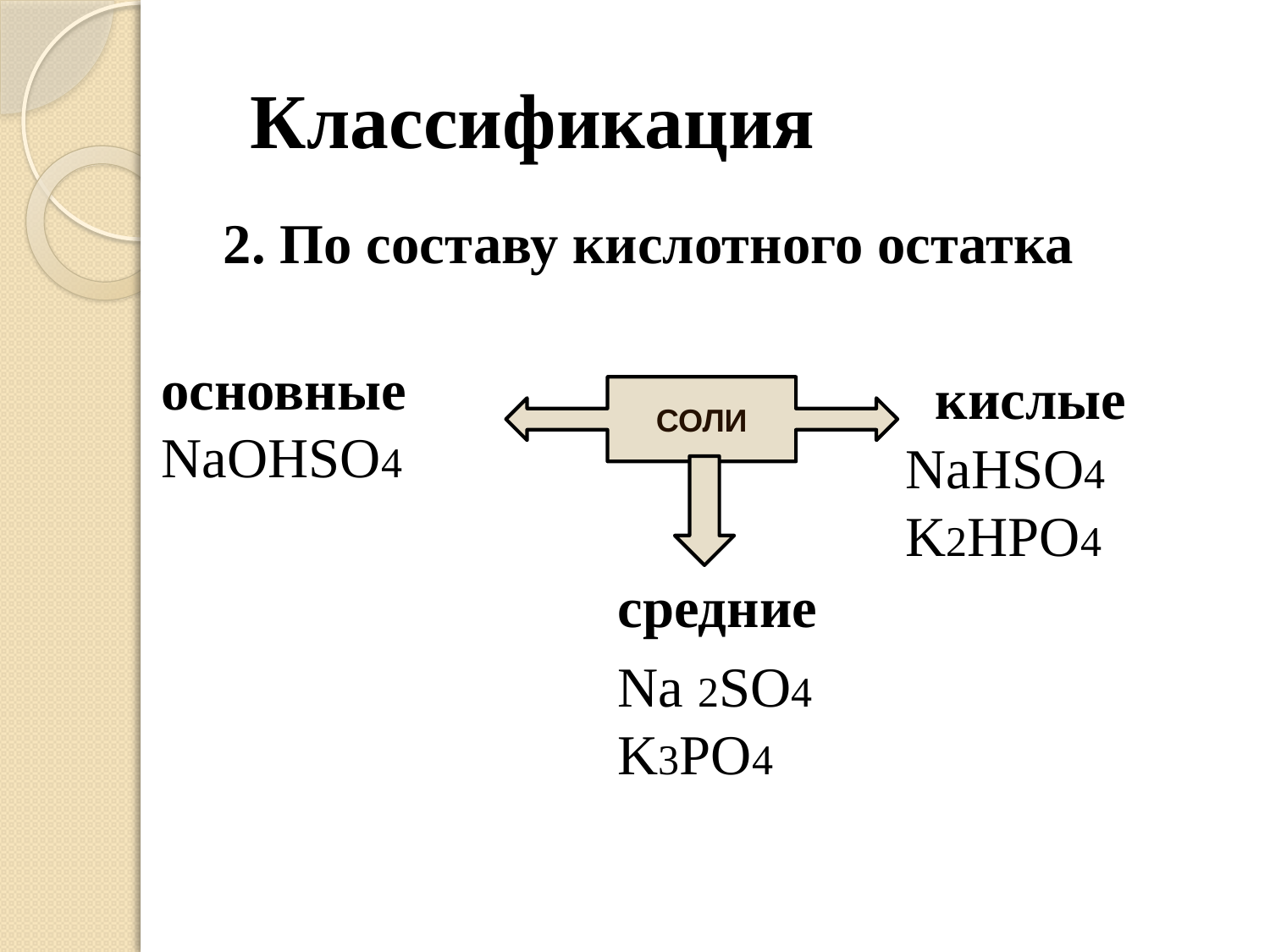

# Классификация
2. По составу кислотного остатка

основные
NaOHSO4
кислые
NaHSO4
K2HPO4
СОЛИ

средние
Na 2SO4
K3PO4